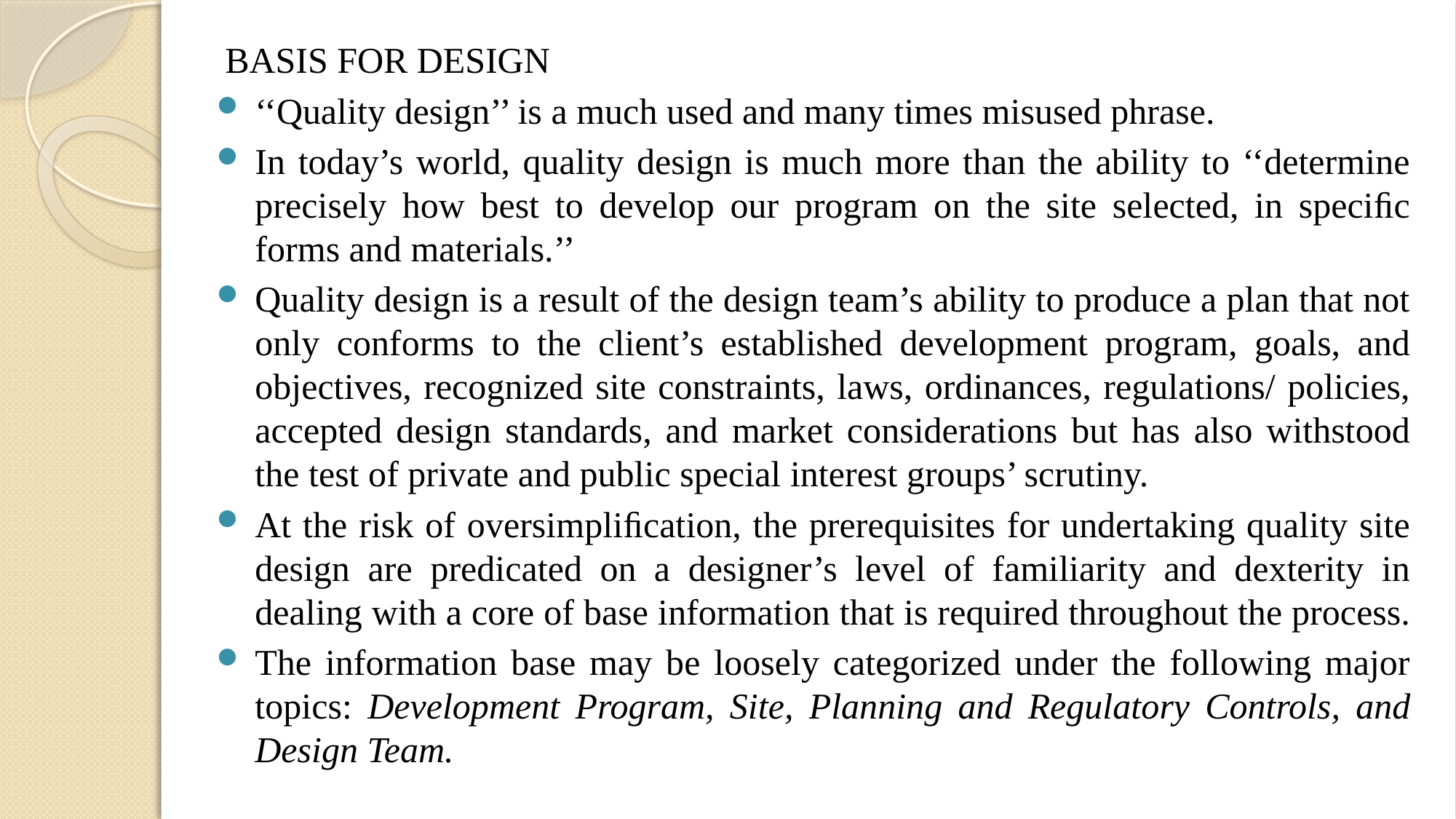

BASIS FOR DESIGN
‘‘Quality design’’ is a much used and many times misused phrase.
In today’s world, quality design is much more than the ability to ‘‘determine precisely how best to develop our program on the site selected, in speciﬁc forms and materials.’’
Quality design is a result of the design team’s ability to produce a plan that not only conforms to the client’s established development program, goals, and objectives, recognized site constraints, laws, ordinances, regulations/ policies, accepted design standards, and market considerations but has also withstood the test of private and public special interest groups’ scrutiny.
At the risk of oversimpliﬁcation, the prerequisites for undertaking quality site design are predicated on a designer’s level of familiarity and dexterity in dealing with a core of base information that is required throughout the process.
The information base may be loosely categorized under the following major topics: Development Program, Site, Planning and Regulatory Controls, and Design Team.